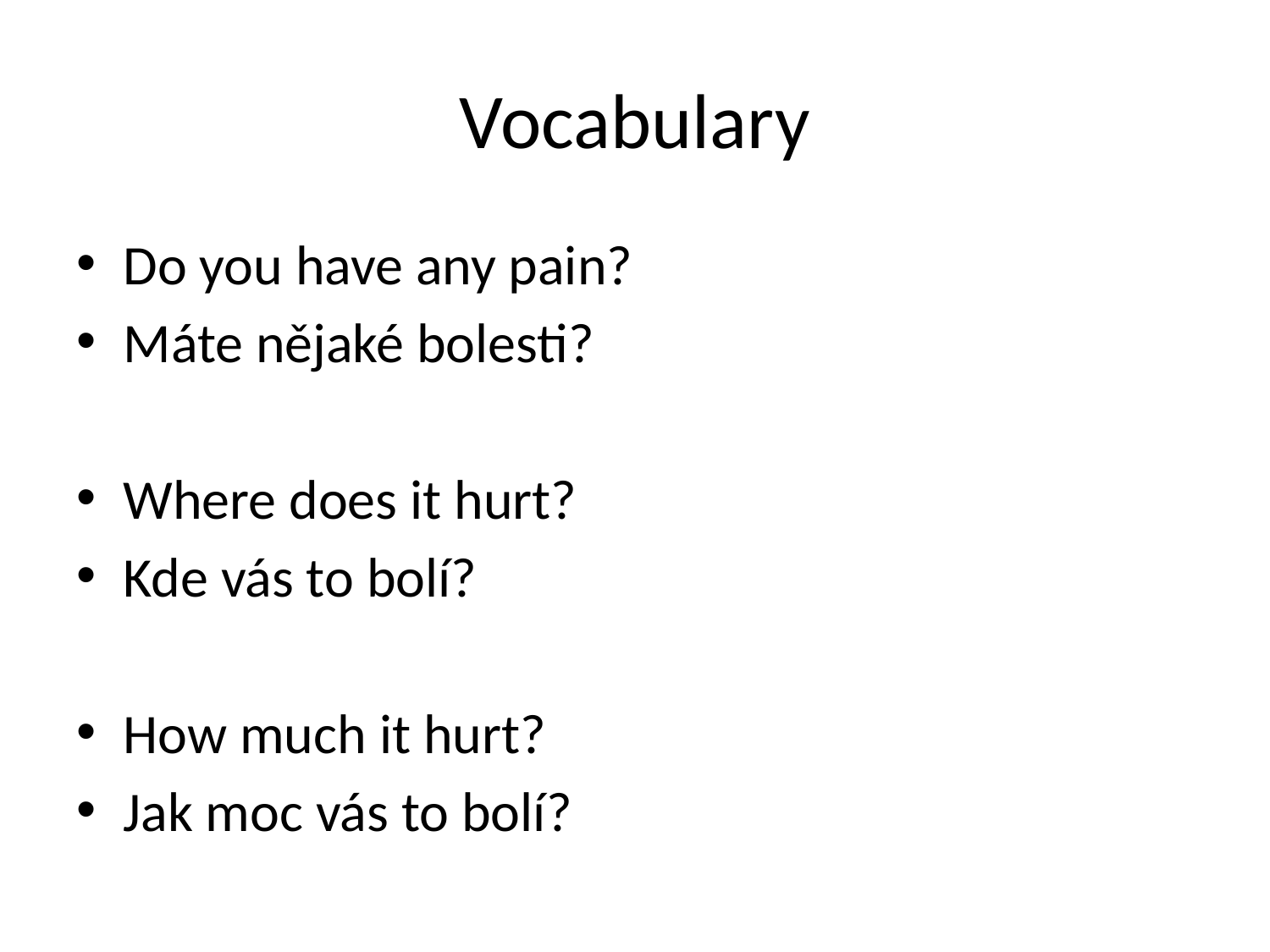

# Vocabulary
Do you have any pain?
Máte nějaké bolesti?

Where does it hurt?
Kde vás to bolí?

How much it hurt?
Jak moc vás to bolí?